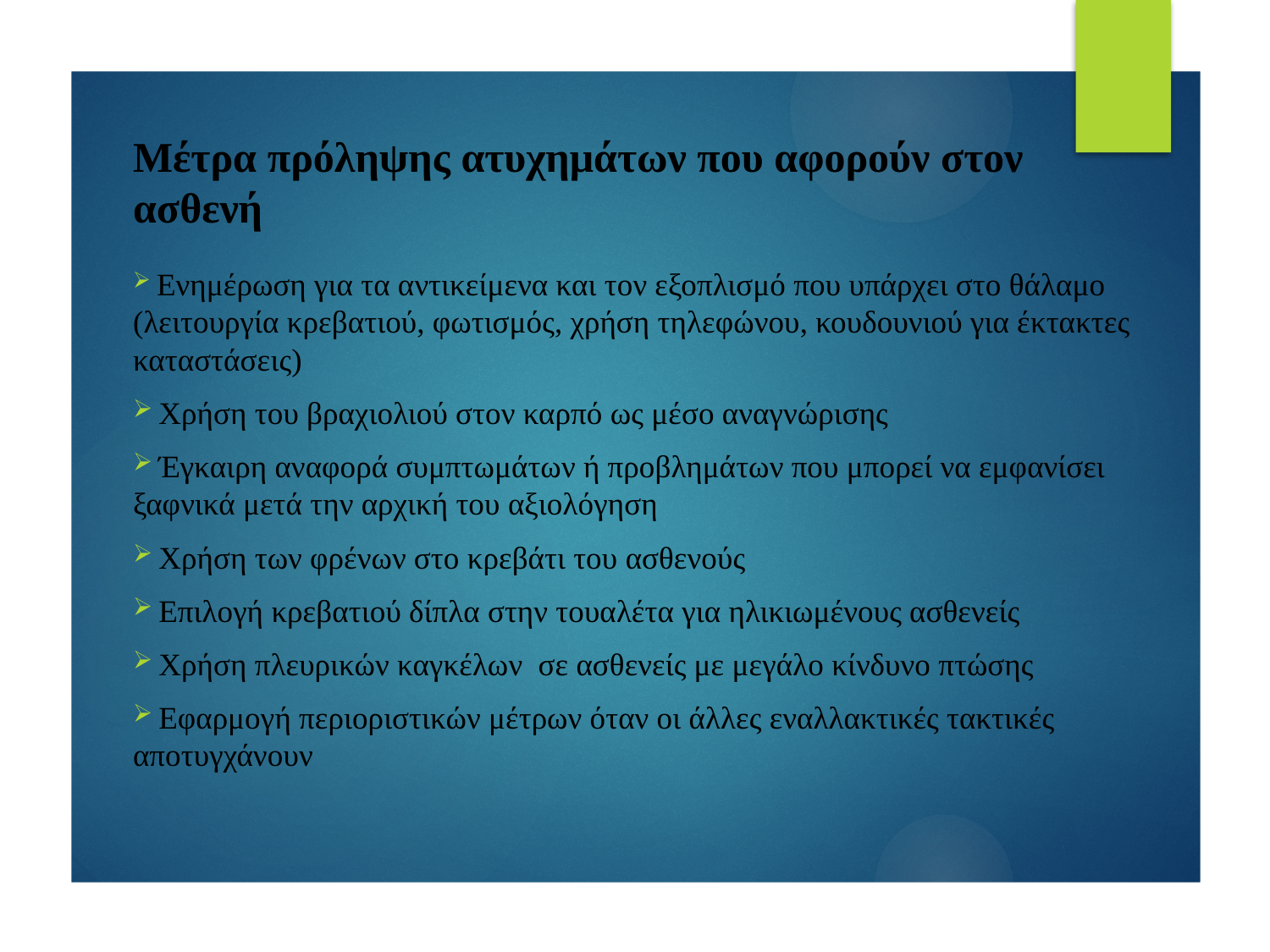

# Μέτρα πρόληψης ατυχημάτων που αφορούν στον ασθενή
 Ενημέρωση για τα αντικείμενα και τον εξοπλισμό που υπάρχει στο θάλαμο (λειτουργία κρεβατιού, φωτισμός, χρήση τηλεφώνου, κουδουνιού για έκτακτες καταστάσεις)
 Χρήση του βραχιολιού στον καρπό ως μέσο αναγνώρισης
 Έγκαιρη αναφορά συμπτωμάτων ή προβλημάτων που μπορεί να εμφανίσει ξαφνικά μετά την αρχική του αξιολόγηση
 Χρήση των φρένων στο κρεβάτι του ασθενούς
 Επιλογή κρεβατιού δίπλα στην τουαλέτα για ηλικιωμένους ασθενείς
 Χρήση πλευρικών καγκέλων  σε ασθενείς με μεγάλο κίνδυνο πτώσης
 Εφαρμογή περιοριστικών μέτρων όταν οι άλλες εναλλακτικές τακτικές αποτυγχάνουν